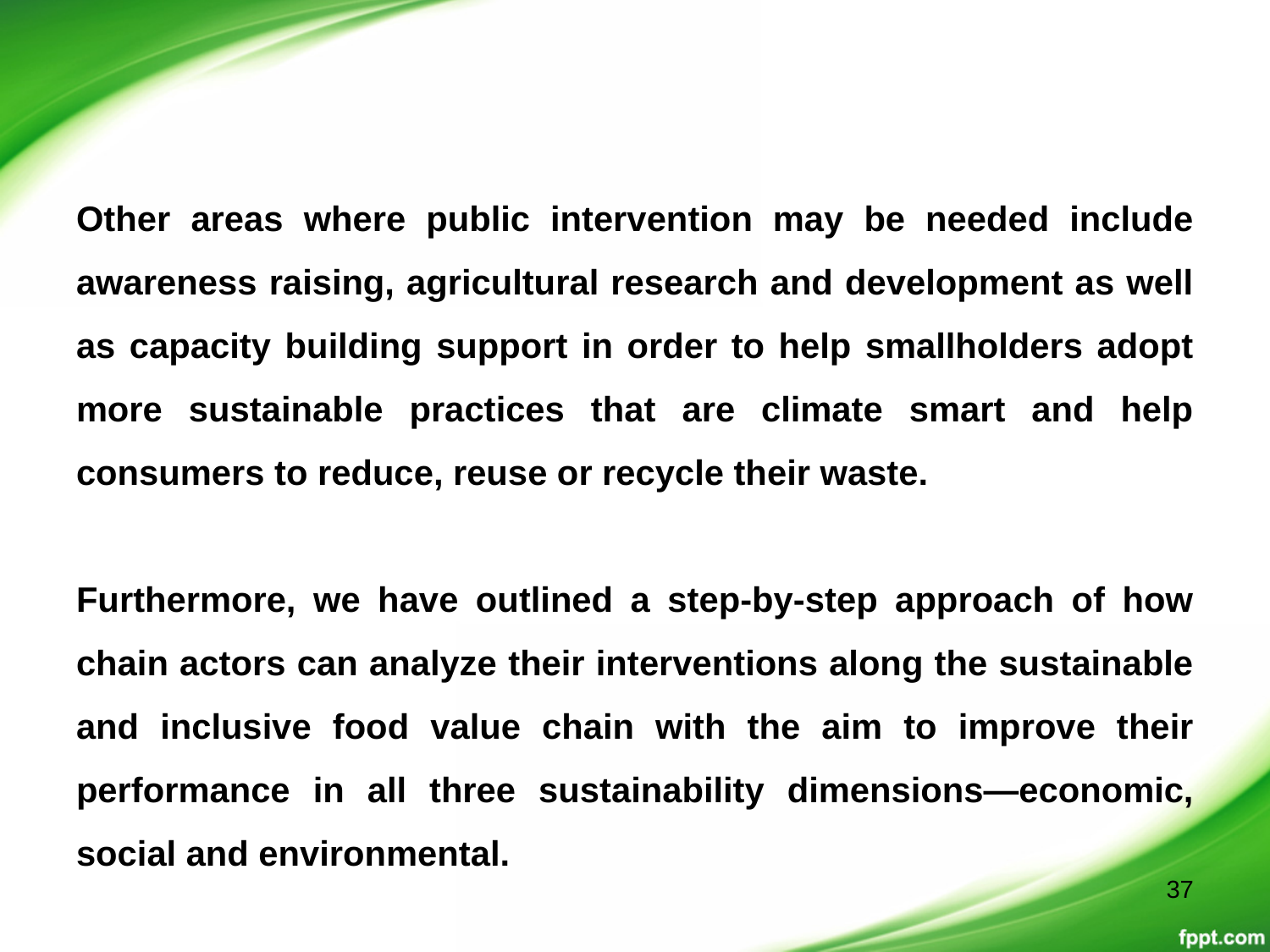

Other areas where public intervention may be needed include awareness raising, agricultural research and development as well as capacity building support in order to help smallholders adopt more sustainable practices that are climate smart and help consumers to reduce, reuse or recycle their waste.

Furthermore, we have outlined a step-by-step approach of how chain actors can analyze their interventions along the sustainable and inclusive food value chain with the aim to improve their performance in all three sustainability dimensions—economic, social and environmental.

37